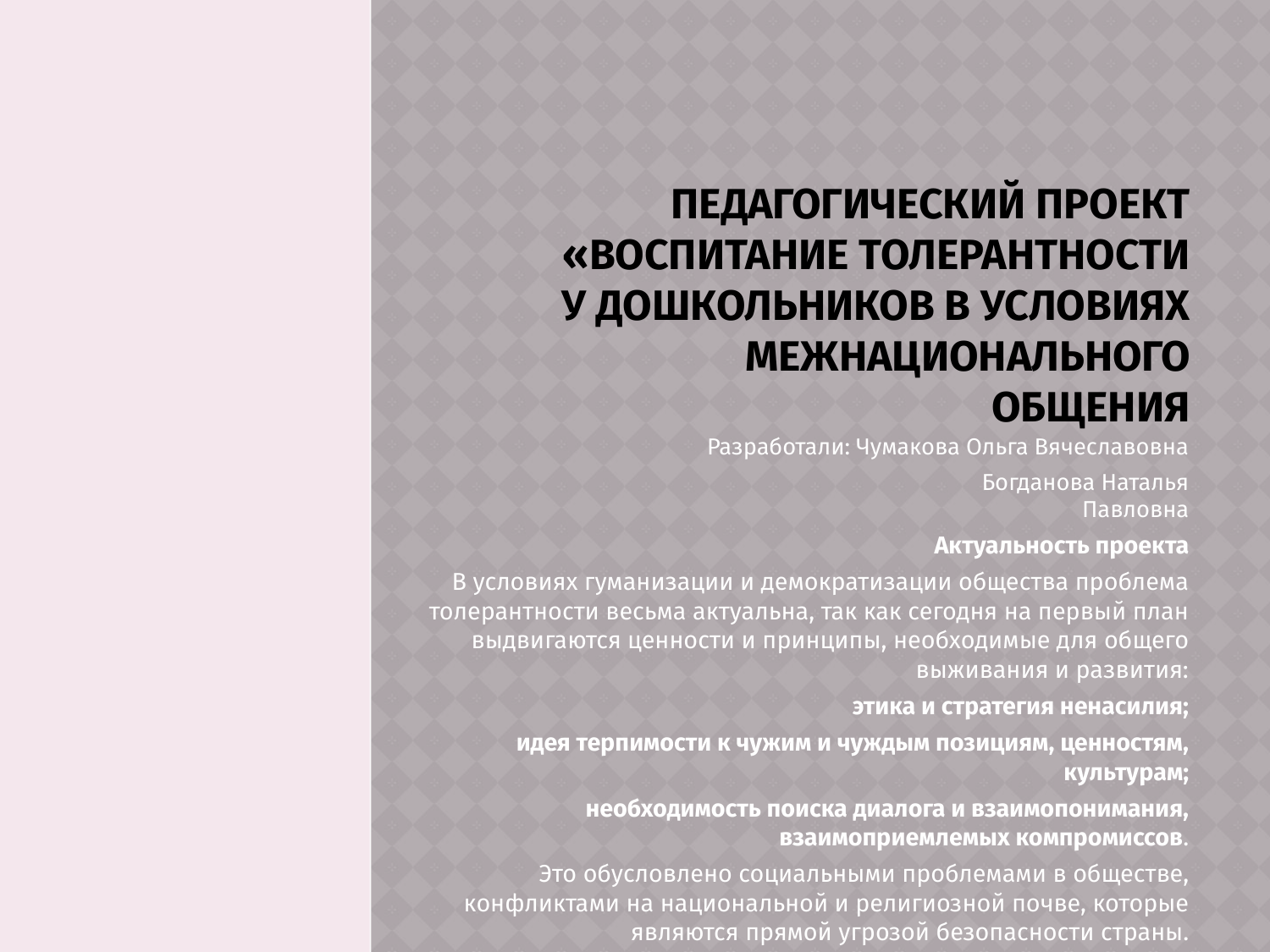

# Педагогический проект «Воспитание толерантности у дошкольников в условиях межнационального общения
Разработали: Чумакова Ольга Вячеславовна
                                                                             Богданова Наталья Павловна
Актуальность проекта
В условиях гуманизации и демократизации общества проблема толерантности весьма актуальна, так как сегодня на первый план выдвигаются ценности и принципы, необходимые для общего выживания и развития:
этика и стратегия ненасилия;
идея терпимости к чужим и чуждым позициям, ценностям, культурам;
необходимость поиска диалога и взаимопонимания, взаимоприемлемых компромиссов.
Это обусловлено социальными проблемами в обществе, конфликтами на национальной и религиозной почве, которые являются прямой угрозой безопасности страны.